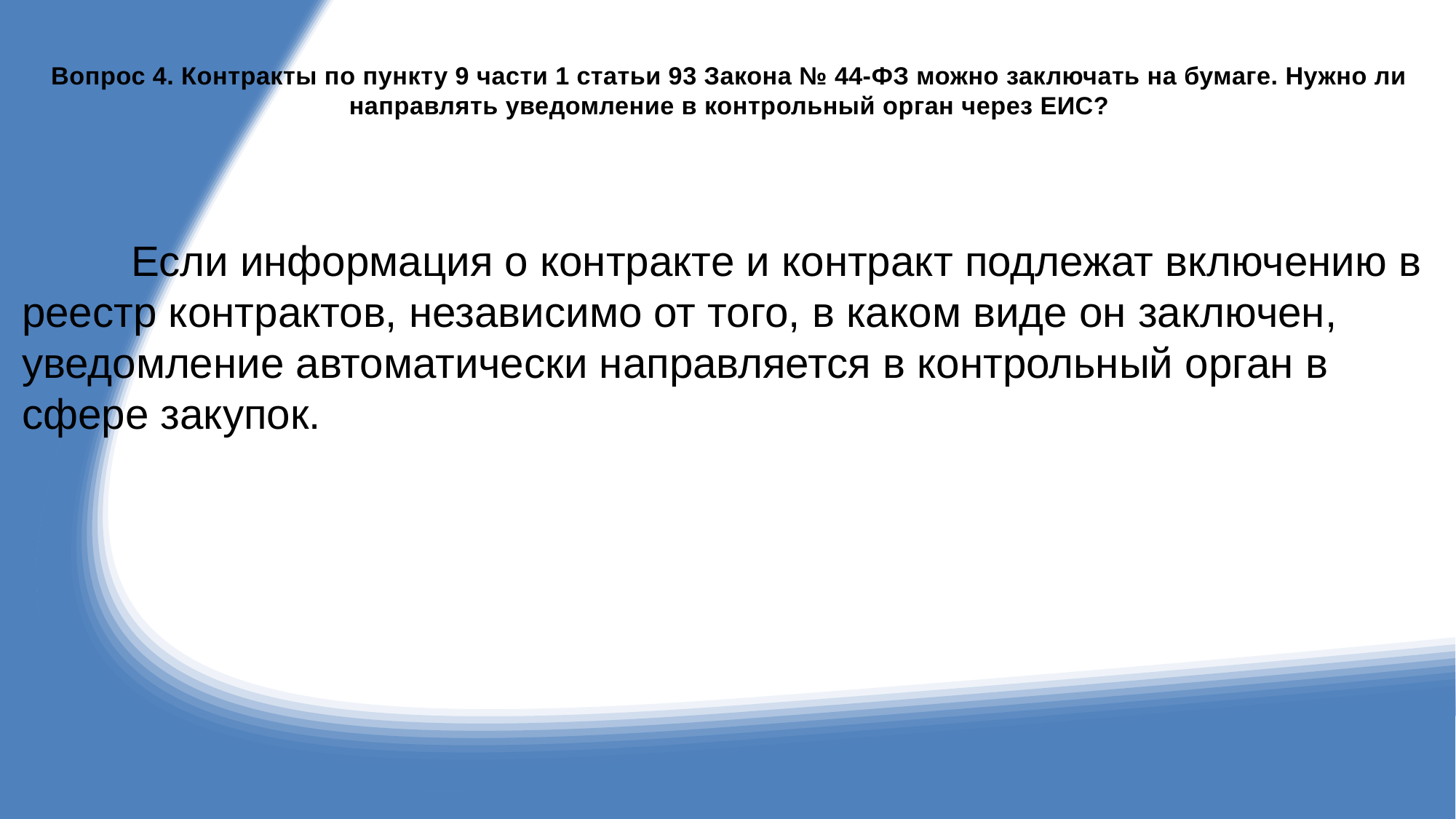

# Вопрос 4. Контракты по пункту 9 части 1 статьи 93 Закона № 44-ФЗ можно заключать на бумаге. Нужно ли направлять уведомление в контрольный орган через ЕИС?

	Если информация о контракте и контракт подлежат включению в реестр контрактов, независимо от того, в каком виде он заключен, уведомление автоматически направляется в контрольный орган в сфере закупок.